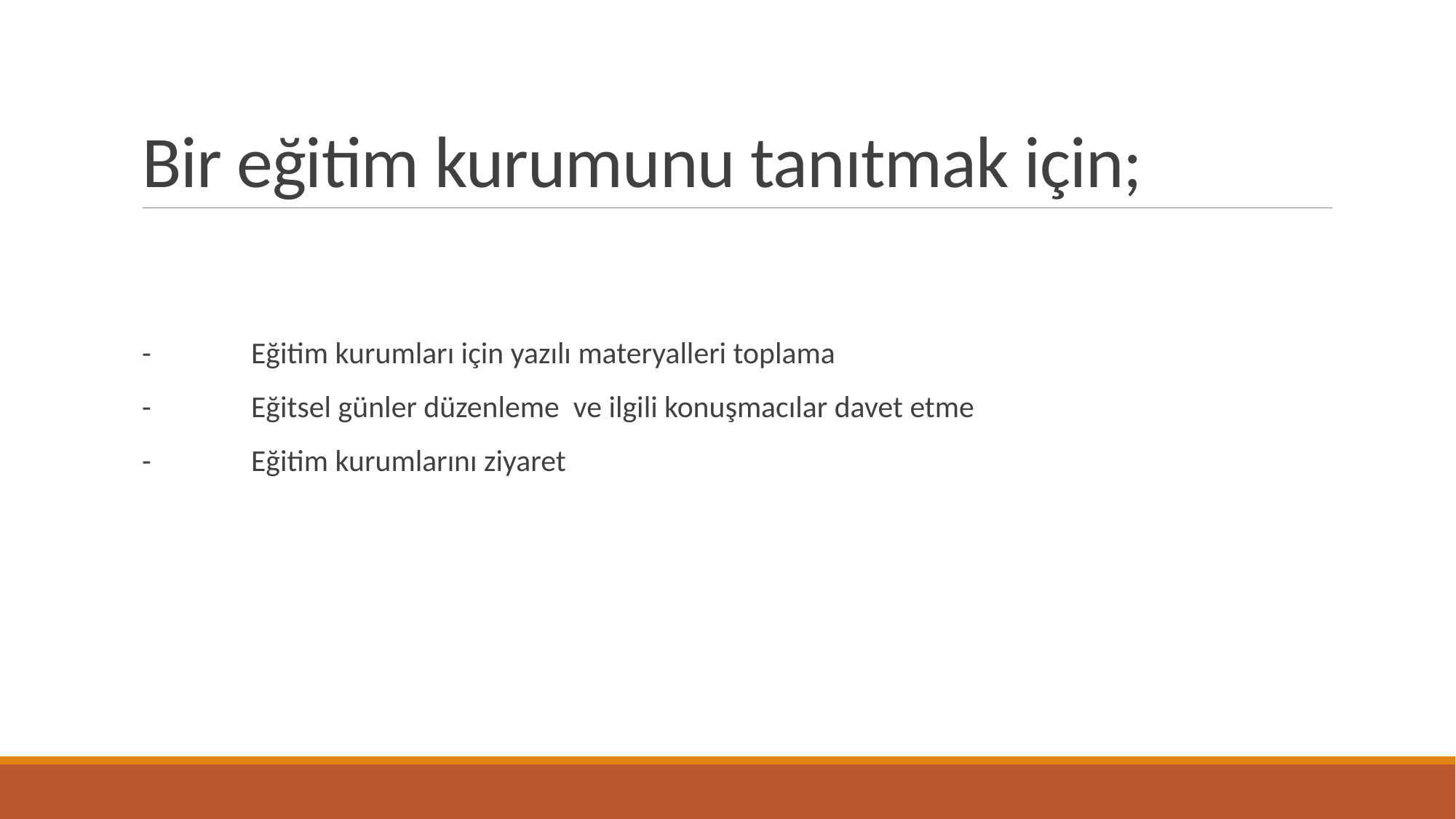

# Bir eğitim kurumunu tanıtmak için;

-	Eğitim kurumları için yazılı materyalleri toplama
-	Eğitsel günler düzenleme  ve ilgili konuşmacılar davet etme
-	Eğitim kurumlarını ziyaret